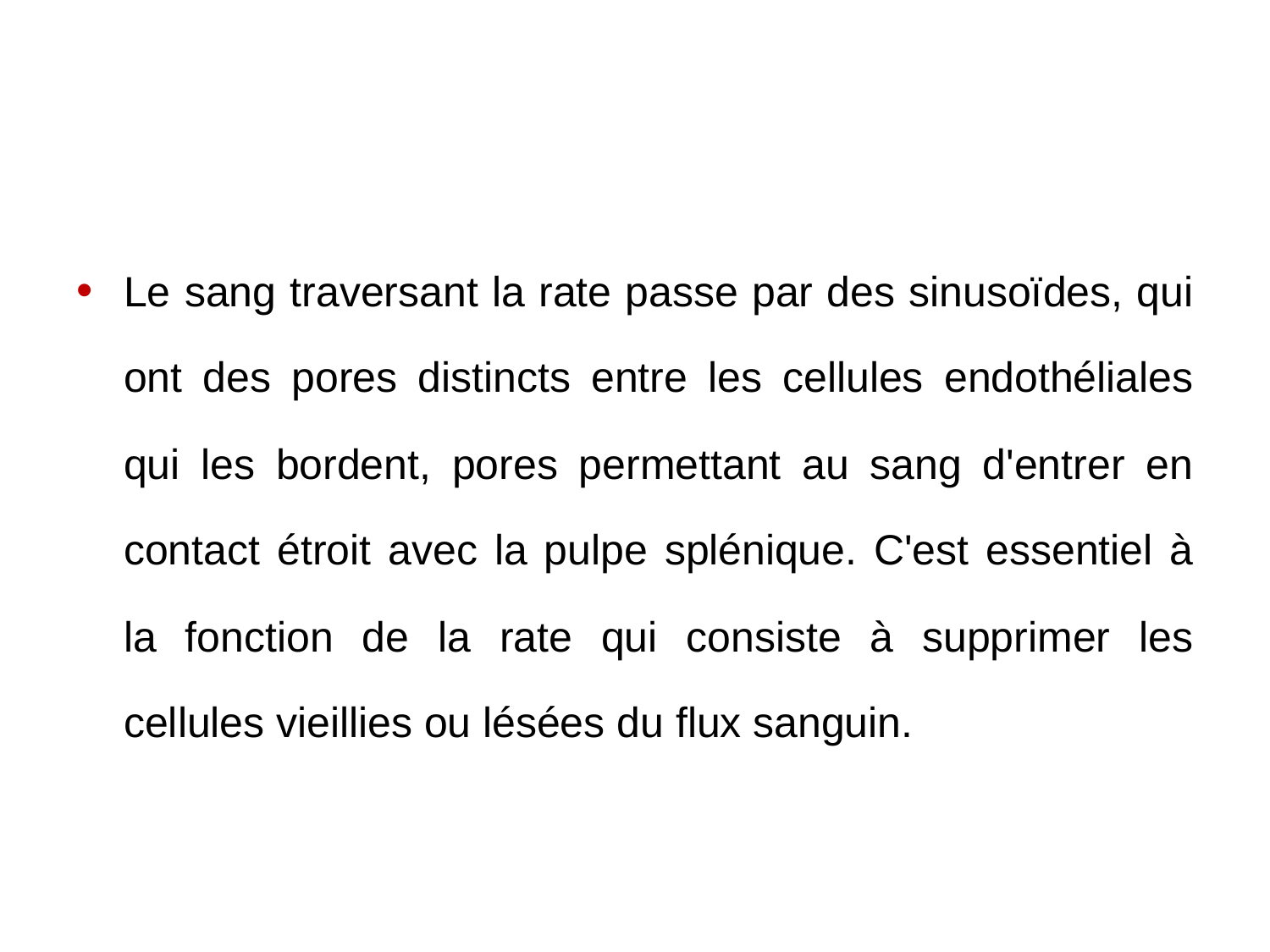

Le sang traversant la rate passe par des sinusoïdes, qui ont des pores distincts entre les cellules endothéliales qui les bordent, pores permettant au sang d'entrer en contact étroit avec la pulpe splénique. C'est essentiel à la fonction de la rate qui consiste à supprimer les cellules vieillies ou lésées du flux sanguin.